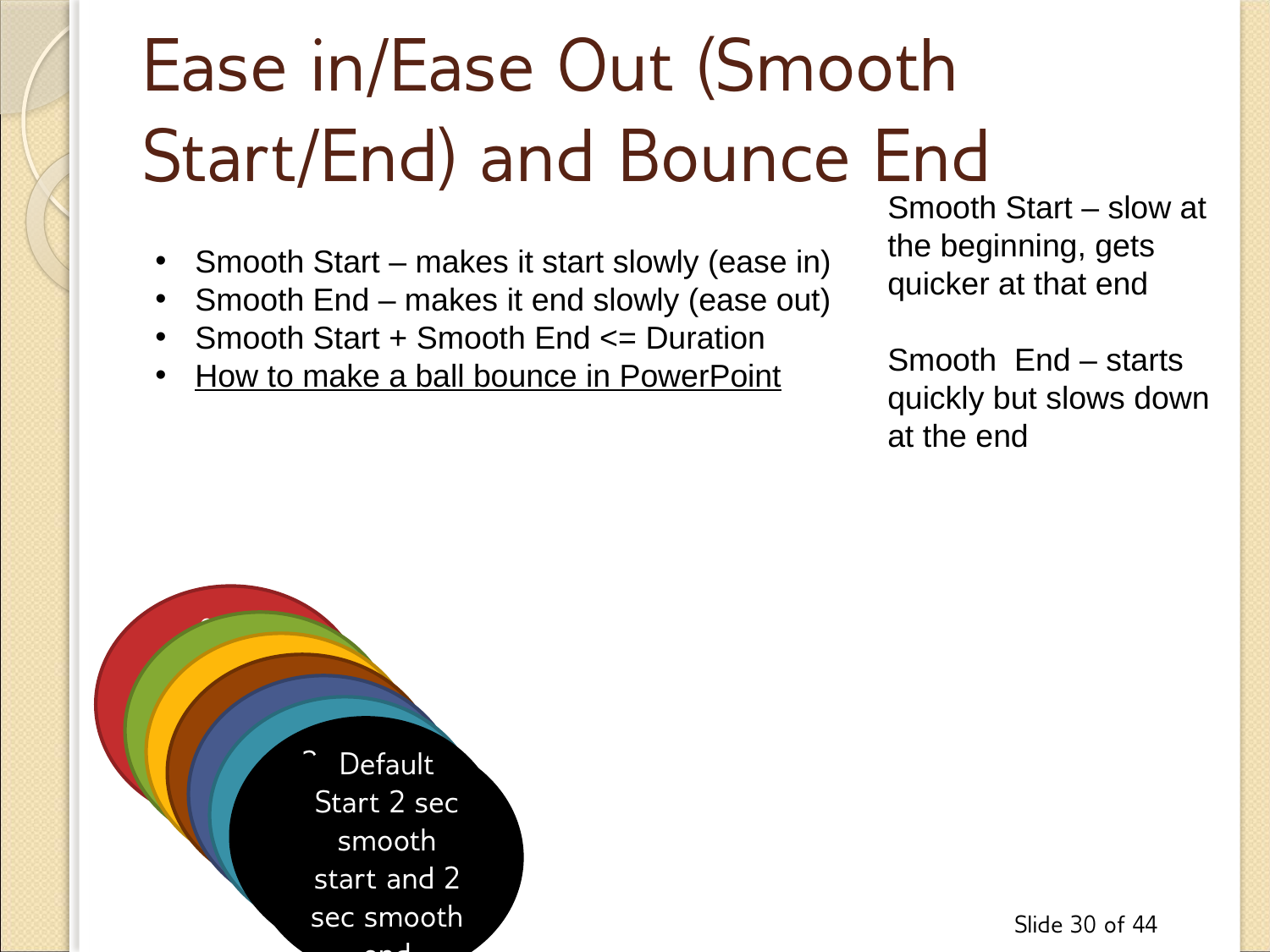

# Ease in/Ease Out (Smooth Start/End) and Bounce End
Smooth Start – slow at the beginning, gets quicker at that end

Smooth  End – starts quickly but slows down at the end
Smooth Start – makes it start slowly (ease in)
Smooth End – makes it end slowly (ease out)
Smooth Start + Smooth End <= Duration
How to make a ball bounce in PowerPoint
0 for Smooth Start and 0 for smooth end
2 for Smooth Start and 0 for smooth end
4 for Smooth Start and 0 for smooth end
0 for Smooth Start and 2 for smooth end
0 for Smooth Start and 4 for smooth end
0 for Smooth Start/End 1 for bounce
2 Smooth Start, 0 smooth end, 1 bounce end
Default Start 2 sec smooth start and 2 sec smooth end